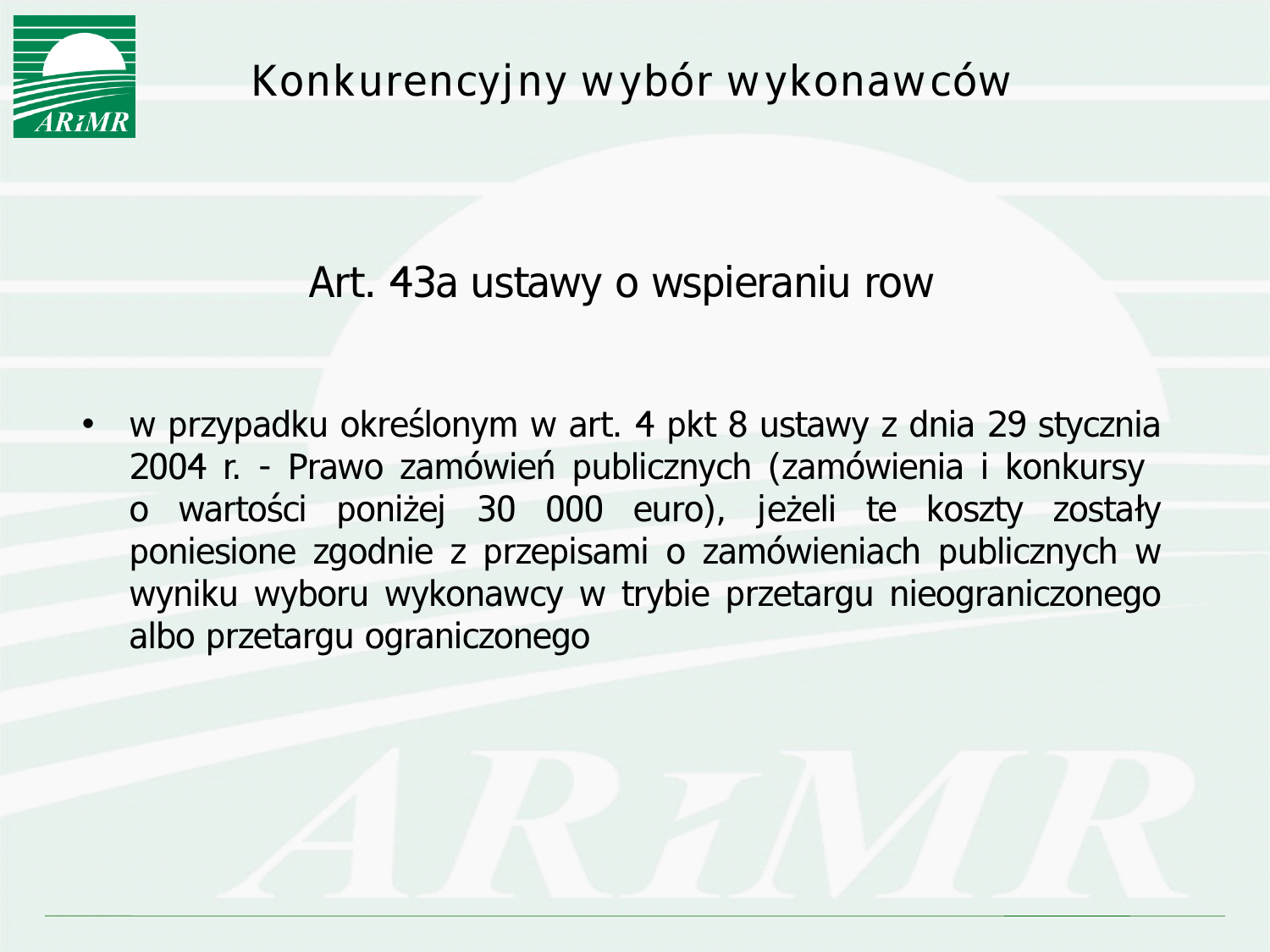

# Konkurencyjny wybór wykonawców

Art. 43a ustawy o wspieraniu row

w przypadku określonym w art. 4 pkt 8 ustawy z dnia 29 stycznia 2004 r. - Prawo zamówień publicznych (zamówienia i konkursy
o wartości poniżej 30 000 euro), jeżeli te koszty zostały poniesione zgodnie z przepisami o zamówieniach publicznych w wyniku wyboru wykonawcy w trybie przetargu nieograniczonego albo przetargu ograniczonego